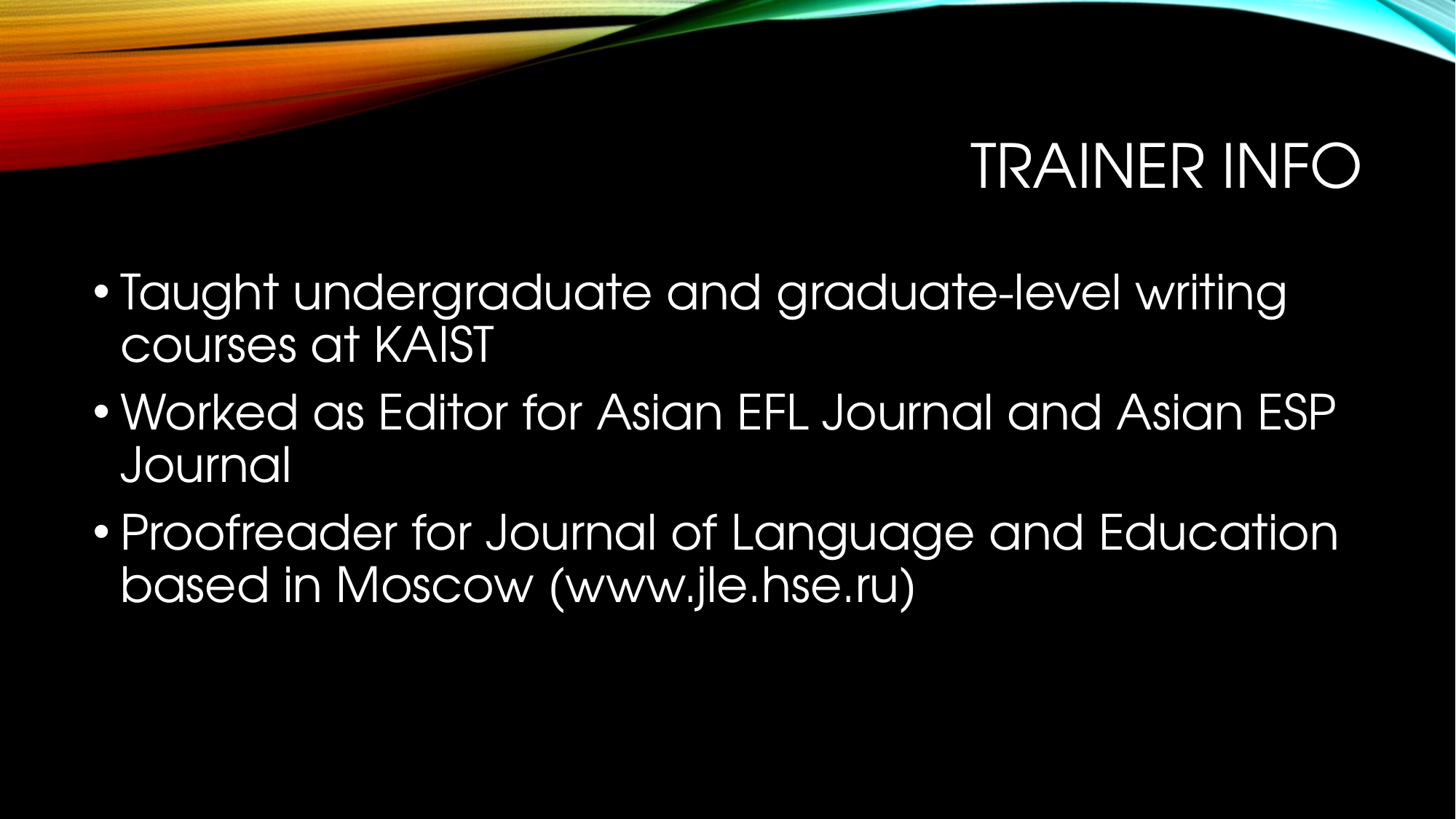

# Trainer info
Taught undergraduate and graduate-level writing courses at KAIST
Worked as Editor for Asian EFL Journal and Asian ESP Journal
Proofreader for Journal of Language and Education based in Moscow (www.jle.hse.ru)